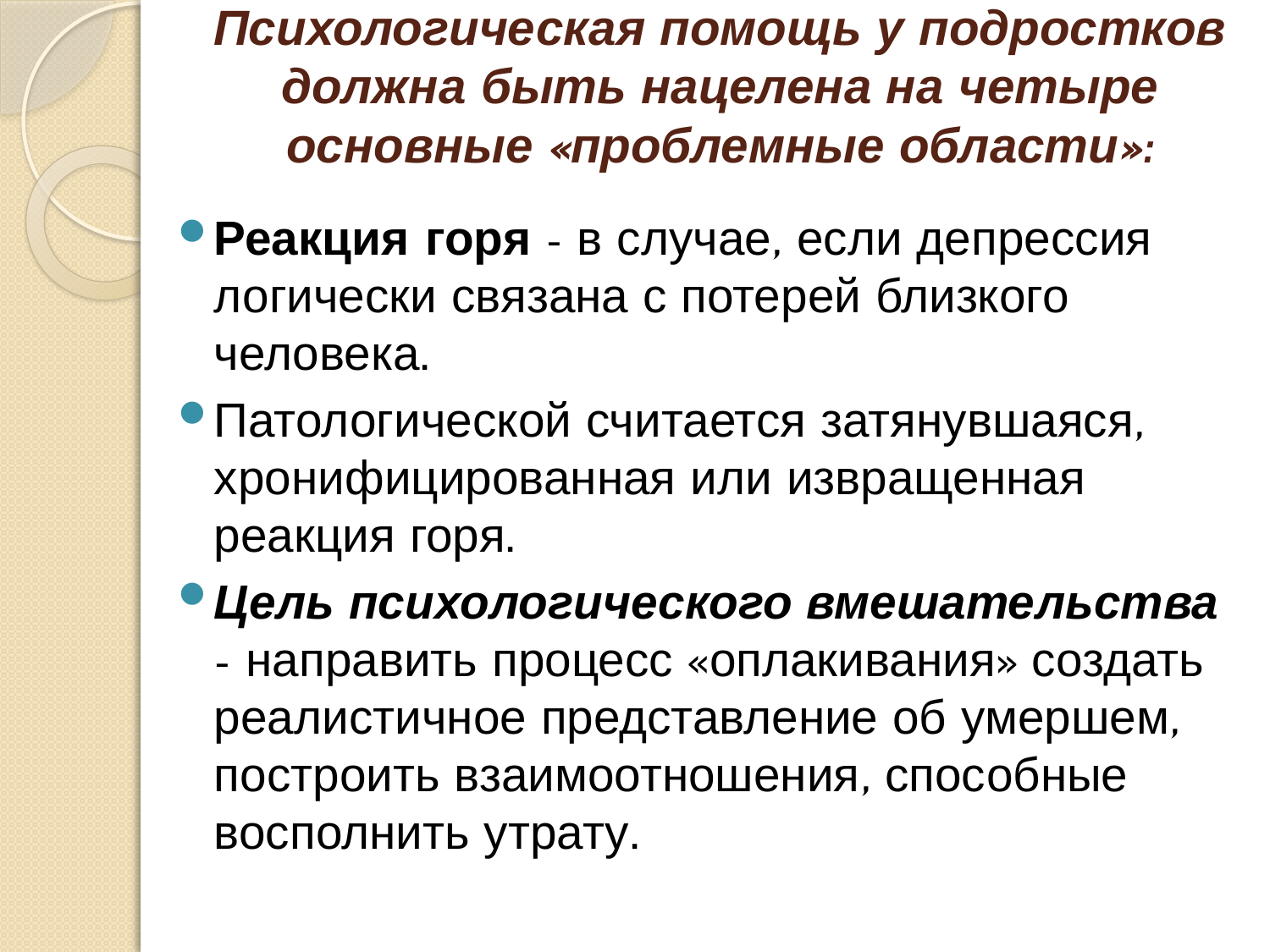

# Психологическая помощь у подростков должна быть нацелена на четыре основные «проблемные области»:
Реакция горя - в случае, если депрессия логически связана с потерей близкого человека.
Патологической считается затянувшаяся, хронифицированная или извращенная реакция горя.
Цель психологического вмешательства - направить процесс «оплакивания» создать реалистичное представление об умершем, построить взаимоотношения, способные восполнить утрату.